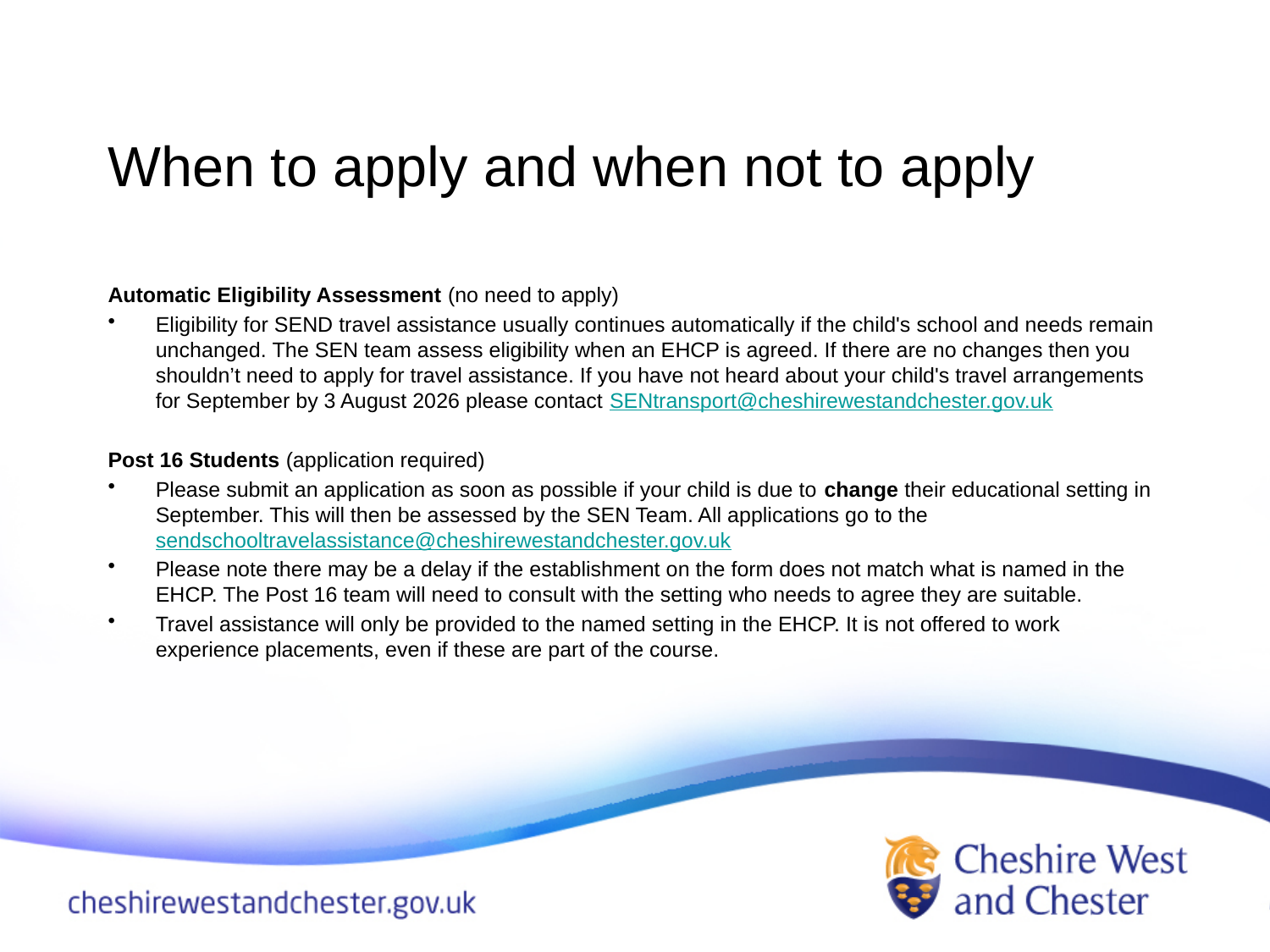

# When to apply and when not to apply
Automatic Eligibility Assessment​ (no need to apply)
Eligibility for SEND travel assistance usually continues automatically if the child's school and needs remain unchanged.​ The SEN team assess eligibility when an EHCP is agreed. If there are no changes then you shouldn’t need to apply for travel assistance. If you have not heard about your child's travel arrangements for September by 3 August 2026 please contact SENtransport@cheshirewestandchester.gov.uk

Post 16 Students​ (application required)
Please submit an application as soon as possible if your child is due to change their educational setting in September. This will then be assessed by the SEN Team. All applications go to the sendschooltravelassistance@cheshirewestandchester.gov.uk
Please note there may be a delay if the establishment on the form does not match what is named in the EHCP. The Post 16 team will need to consult with the setting who needs to agree they are suitable.
Travel assistance will only be provided to the named setting in the EHCP. It is not offered to work experience placements, even if these are part of the course.